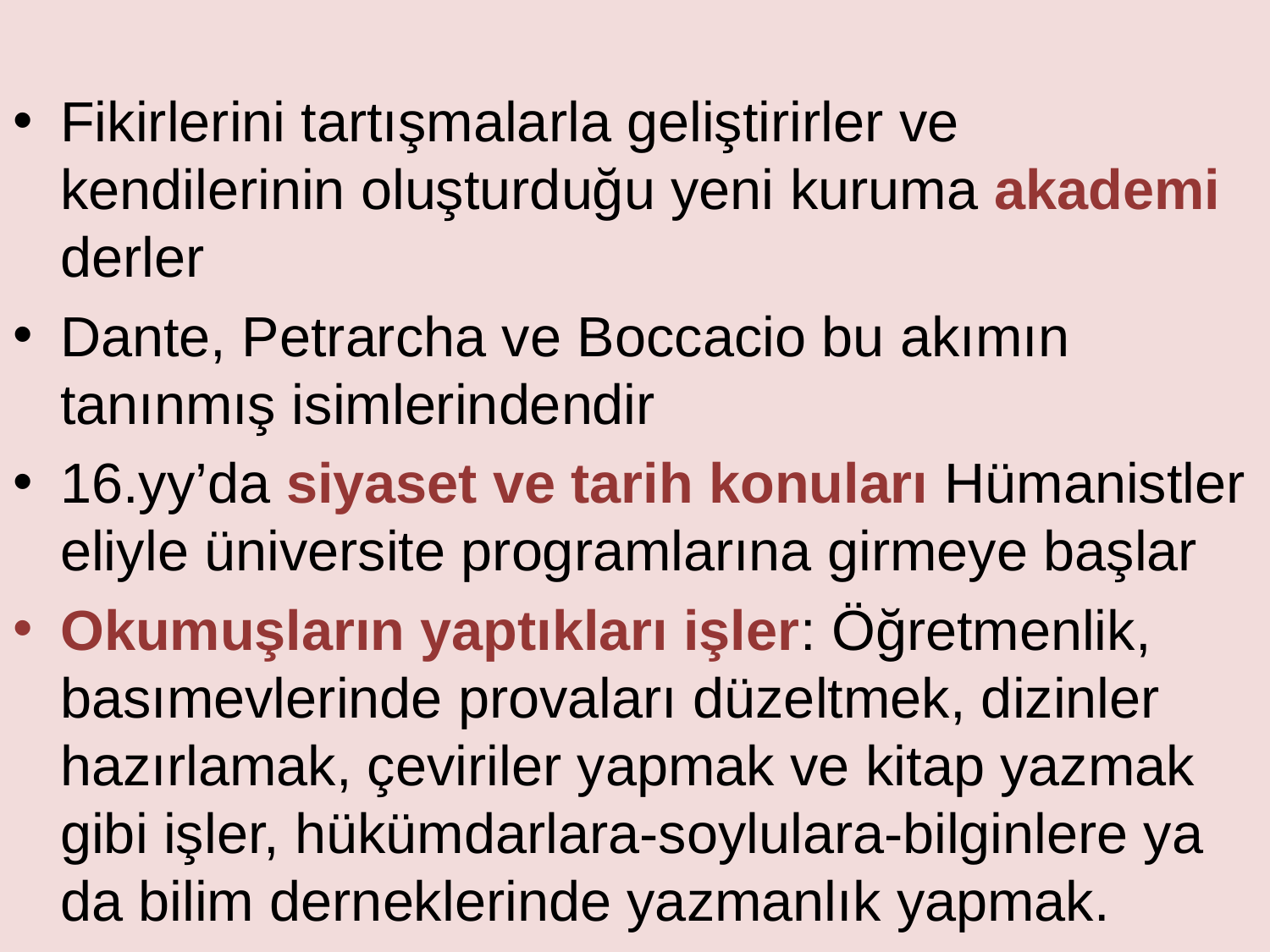

Fikirlerini tartışmalarla geliştirirler ve kendilerinin oluşturduğu yeni kuruma akademi derler
Dante, Petrarcha ve Boccacio bu akımın tanınmış isimlerindendir
16.yy’da siyaset ve tarih konuları Hümanistler eliyle üniversite programlarına girmeye başlar
Okumuşların yaptıkları işler: Öğretmenlik, basımevlerinde provaları düzeltmek, dizinler hazırlamak, çeviriler yapmak ve kitap yazmak gibi işler, hükümdarlara-soylulara-bilginlere ya da bilim derneklerinde yazmanlık yapmak.